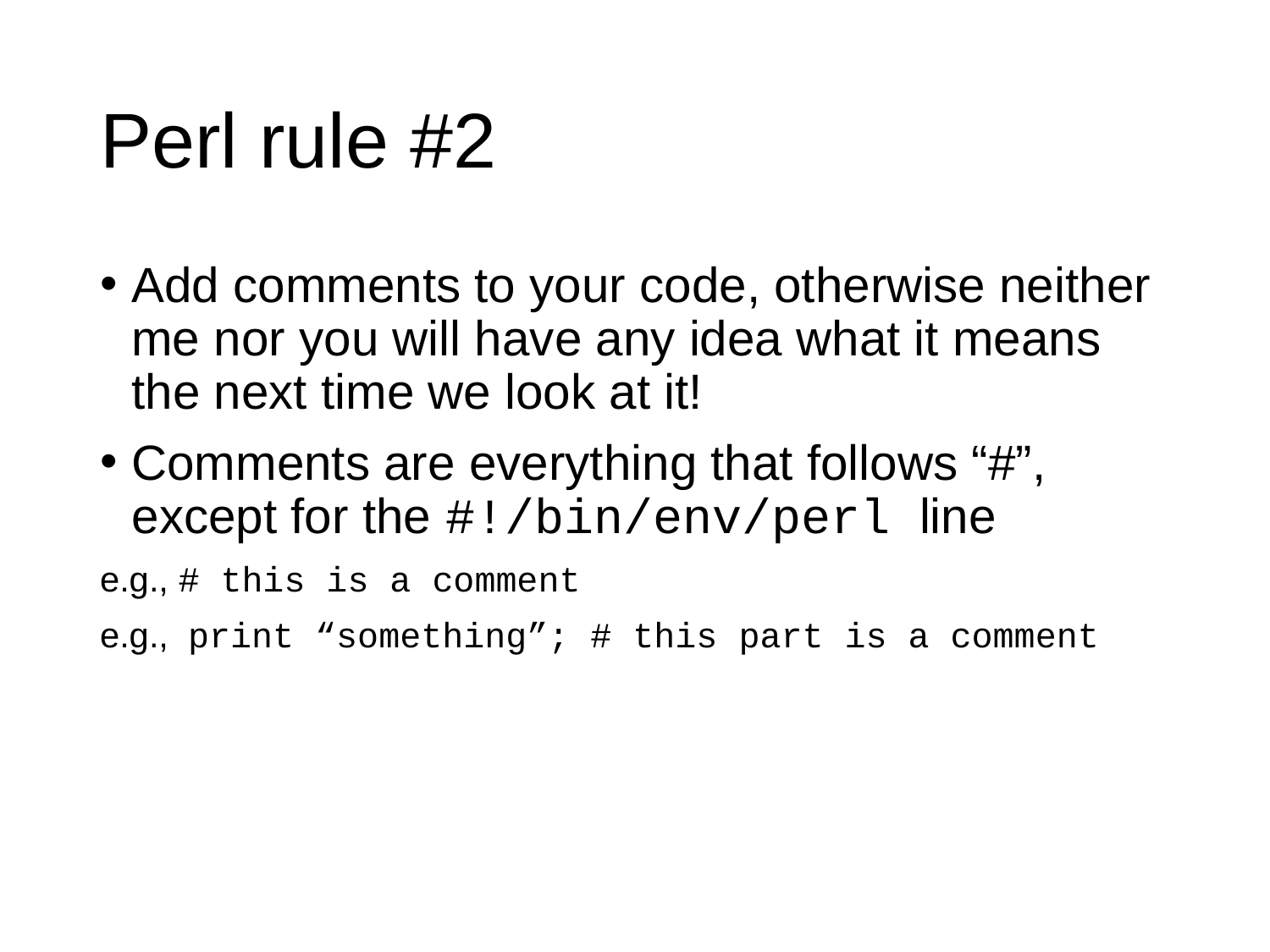

# Perl rule #2
Add comments to your code, otherwise neither me nor you will have any idea what it means the next time we look at it!
Comments are everything that follows “#”, except for the #!/bin/env/perl line
e.g., # this is a comment
e.g.,  print “something”; # this part is a comment